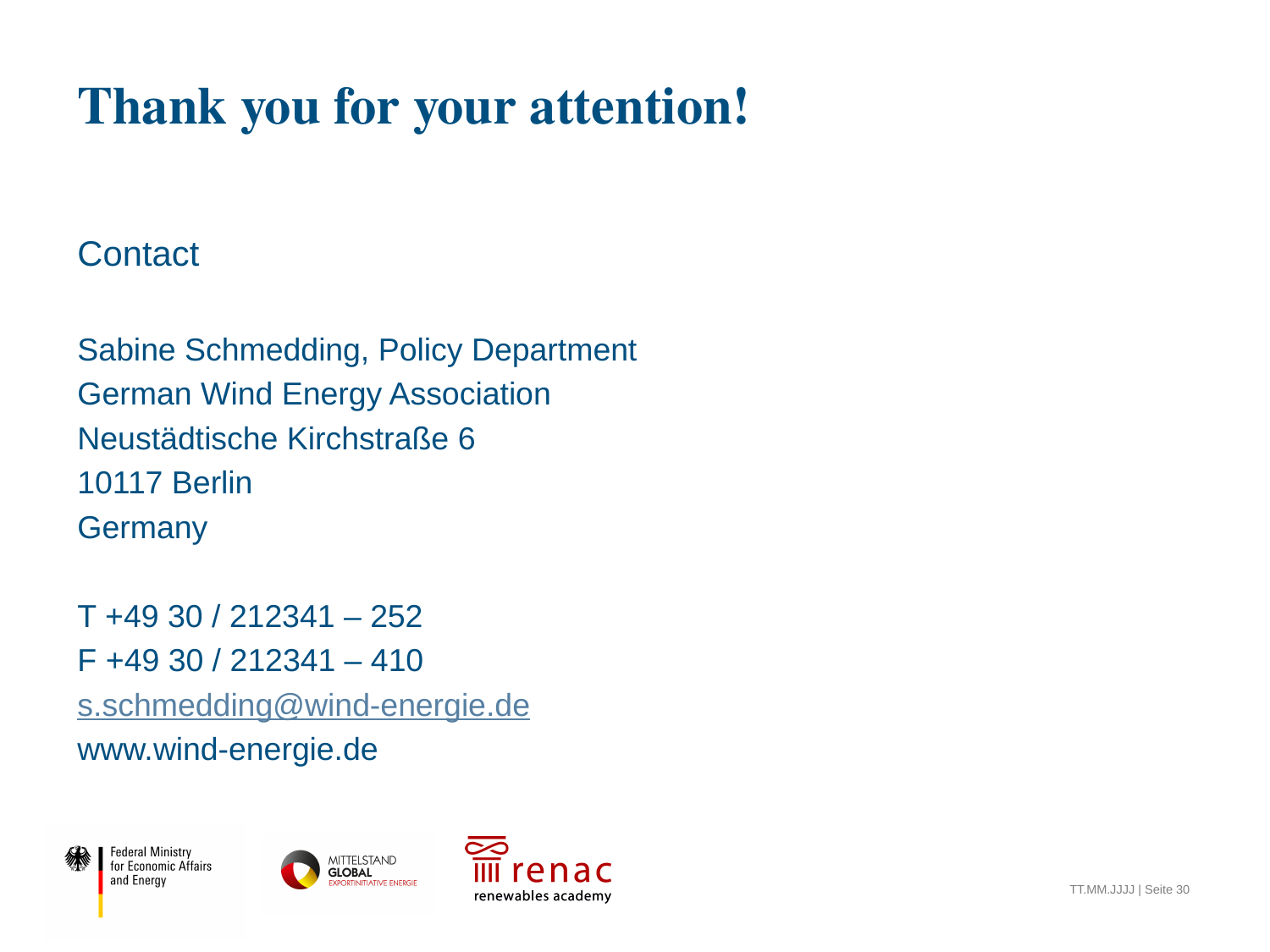

# Thank you for your attention!
Contact

Sabine Schmedding, Policy Department
German Wind Energy Association
Neustädtische Kirchstraße 6
10117 Berlin
Germany

T +49 30 / 212341 – 252
F +49 30 / 212341 – 410
s.schmedding@wind-energie.de
www.wind-energie.de

TT.MM.JJJJ | Seite 30